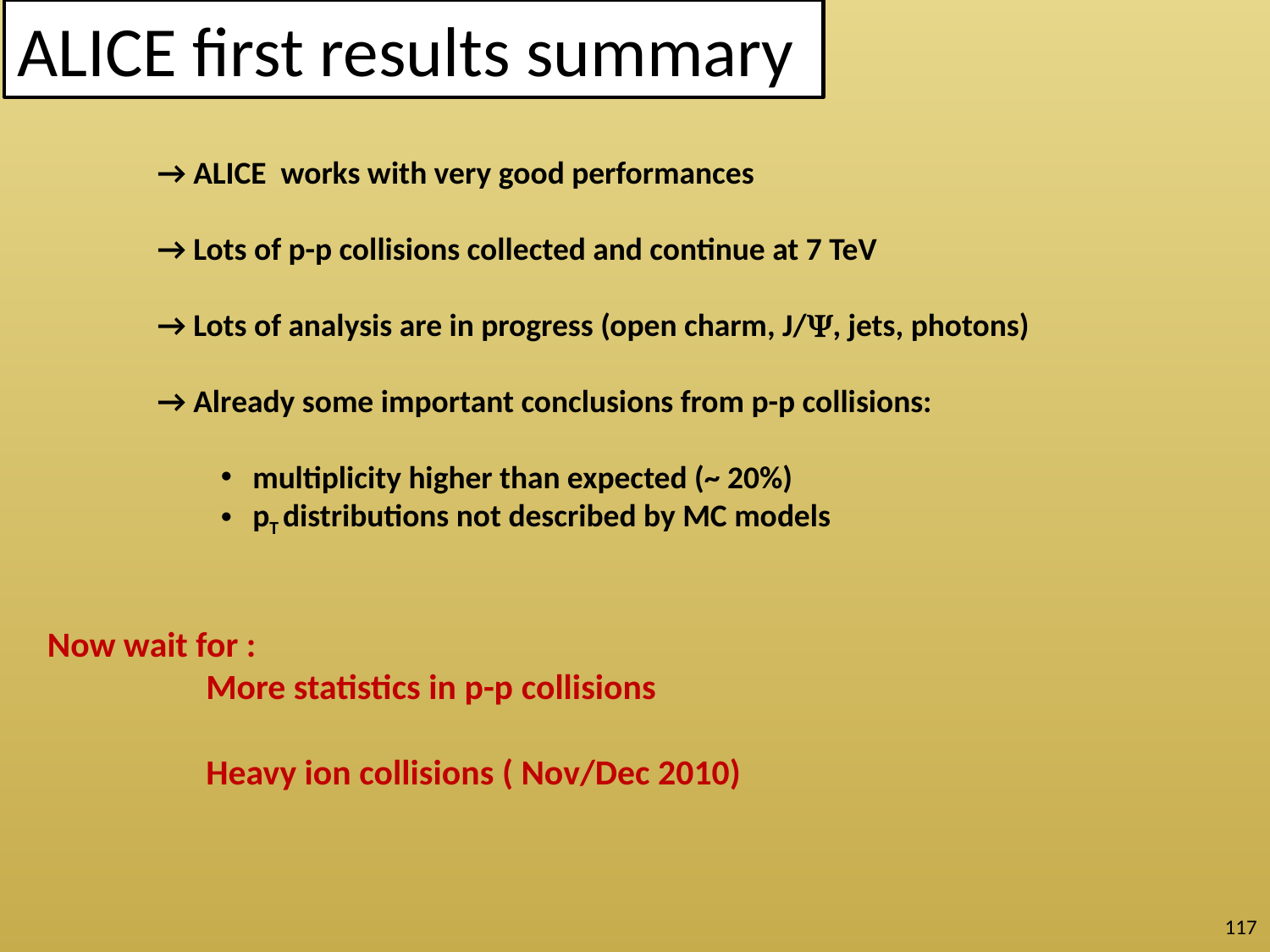

ALICE first results summary
→ ALICE  works with very good performances

→ Lots of p-p collisions collected and continue at 7 TeV

→ Lots of analysis are in progress (open charm, J/Ψ, jets, photons)

→ Already some important conclusions from p-p collisions:

multiplicity higher than expected (~ 20%)
pT distributions not described by MC models

Now wait for :
		More statistics in p-p collisions

		Heavy ion collisions ( Nov/Dec 2010)

117